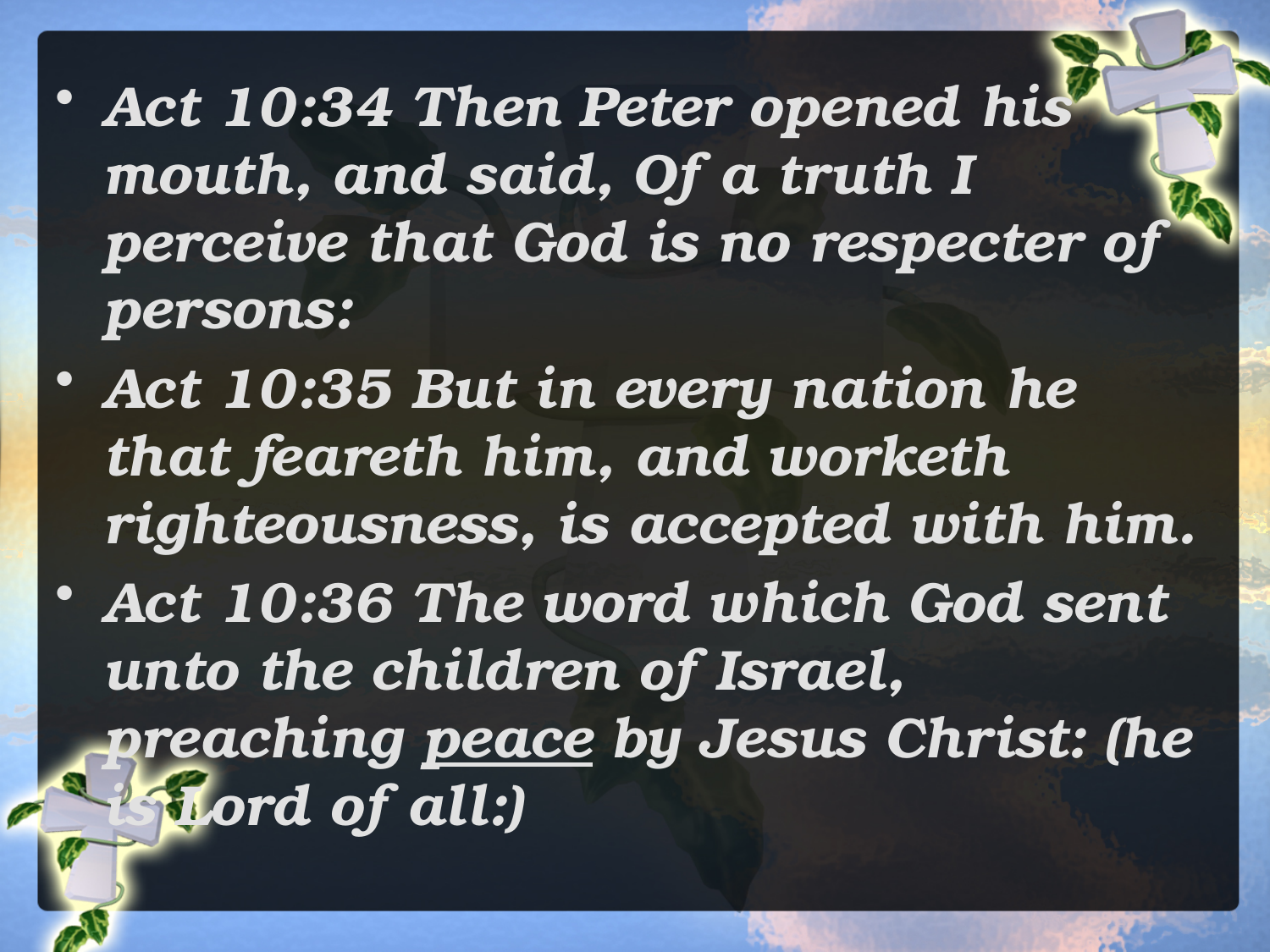

Act 10:34 Then Peter opened his mouth, and said, Of a truth I perceive that God is no respecter of persons:
Act 10:35 But in every nation he that feareth him, and worketh righteousness, is accepted with him.
Act 10:36 The word which God sent unto the children of Israel, preaching peace by Jesus Christ: (he is Lord of all:)